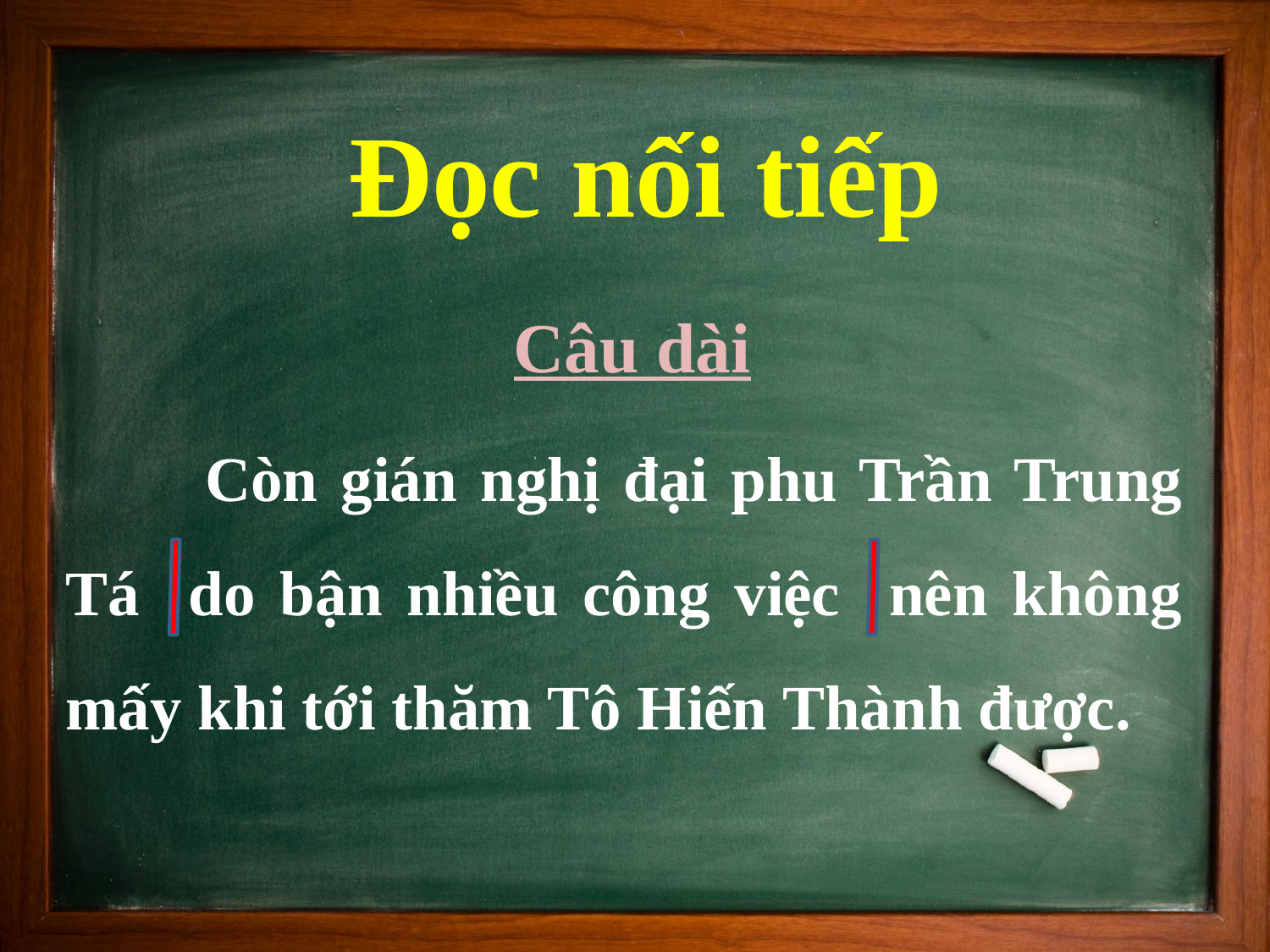

# Đọc nối tiếp
 Câu dài
      Còn gián nghị đại phu Trần Trung Tá  do bận nhiều công việc  nên không mấy khi tới thăm Tô Hiến Thành được.